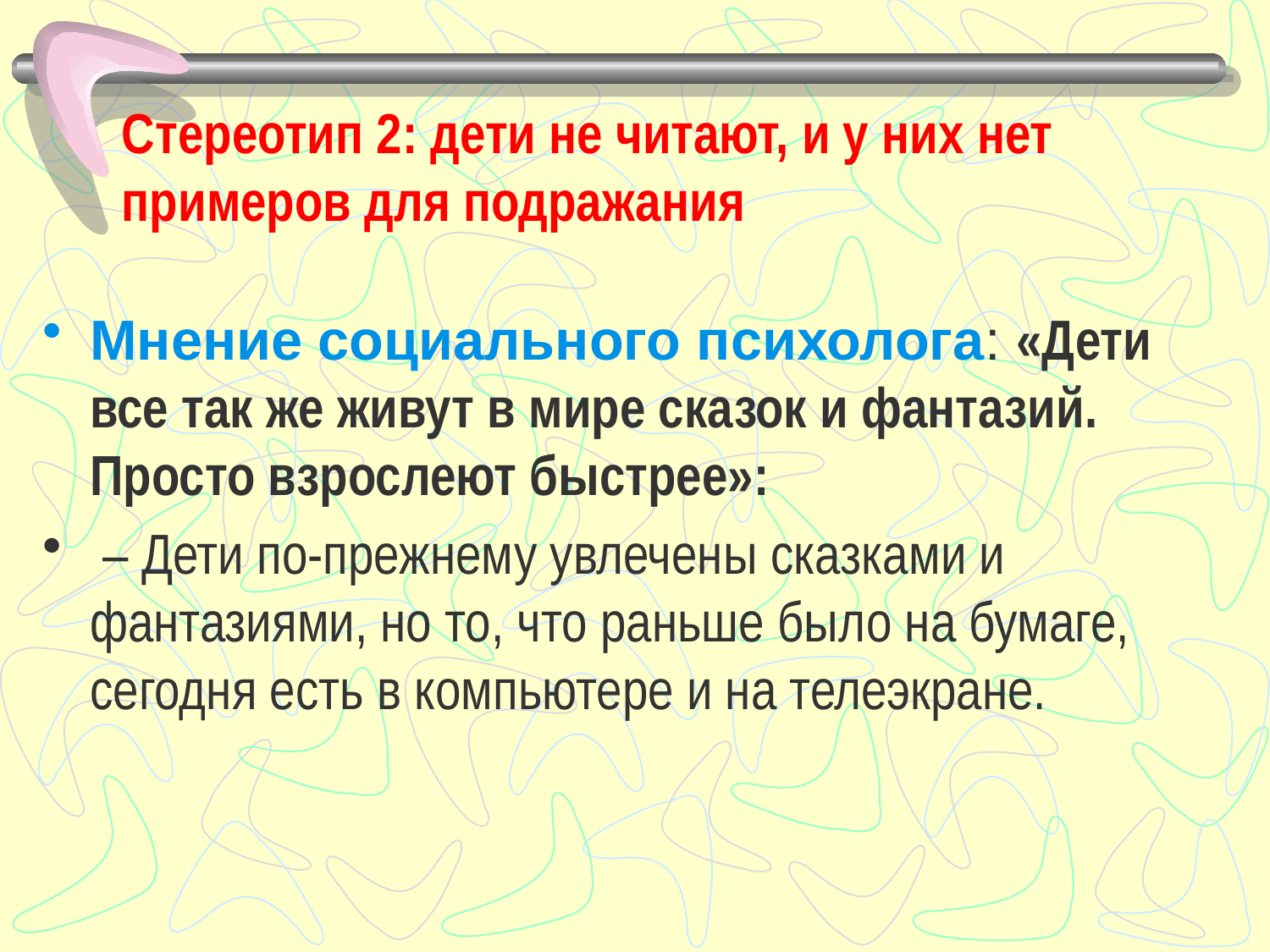

# Стереотип 2: дети не читают, и у них нет примеров для подражания
Мнение социального психолога: «Дети все так же живут в мире сказок и фантазий. Просто взрослеют быстрее»:
 – Дети по-прежнему увлечены сказками и фантазиями, но то, что раньше было на бумаге, сегодня есть в компьютере и на телеэкране.